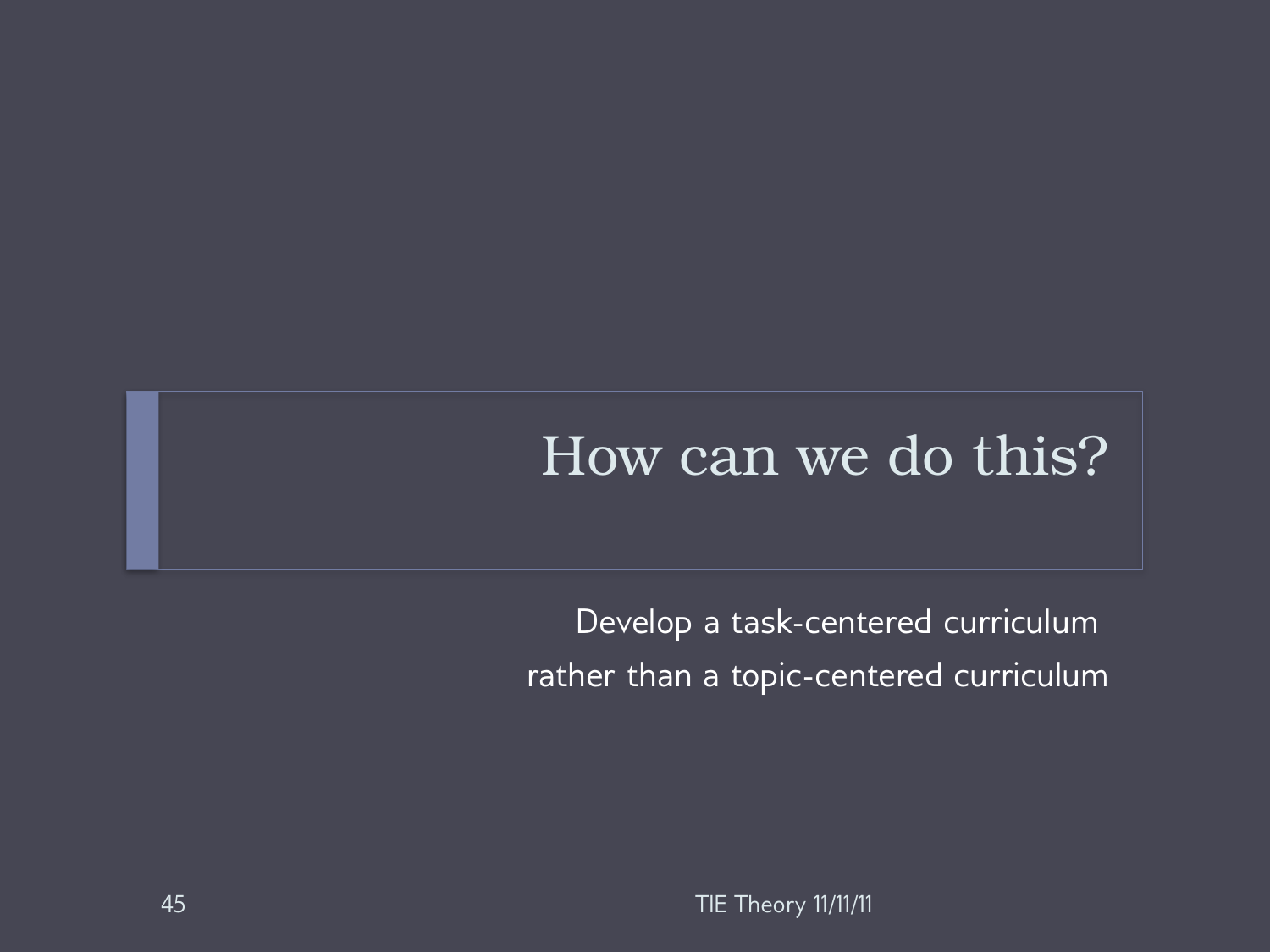

# How can we do this?
Develop a task-centered curriculum
rather than a topic-centered curriculum
45
TIE Theory 11/11/11